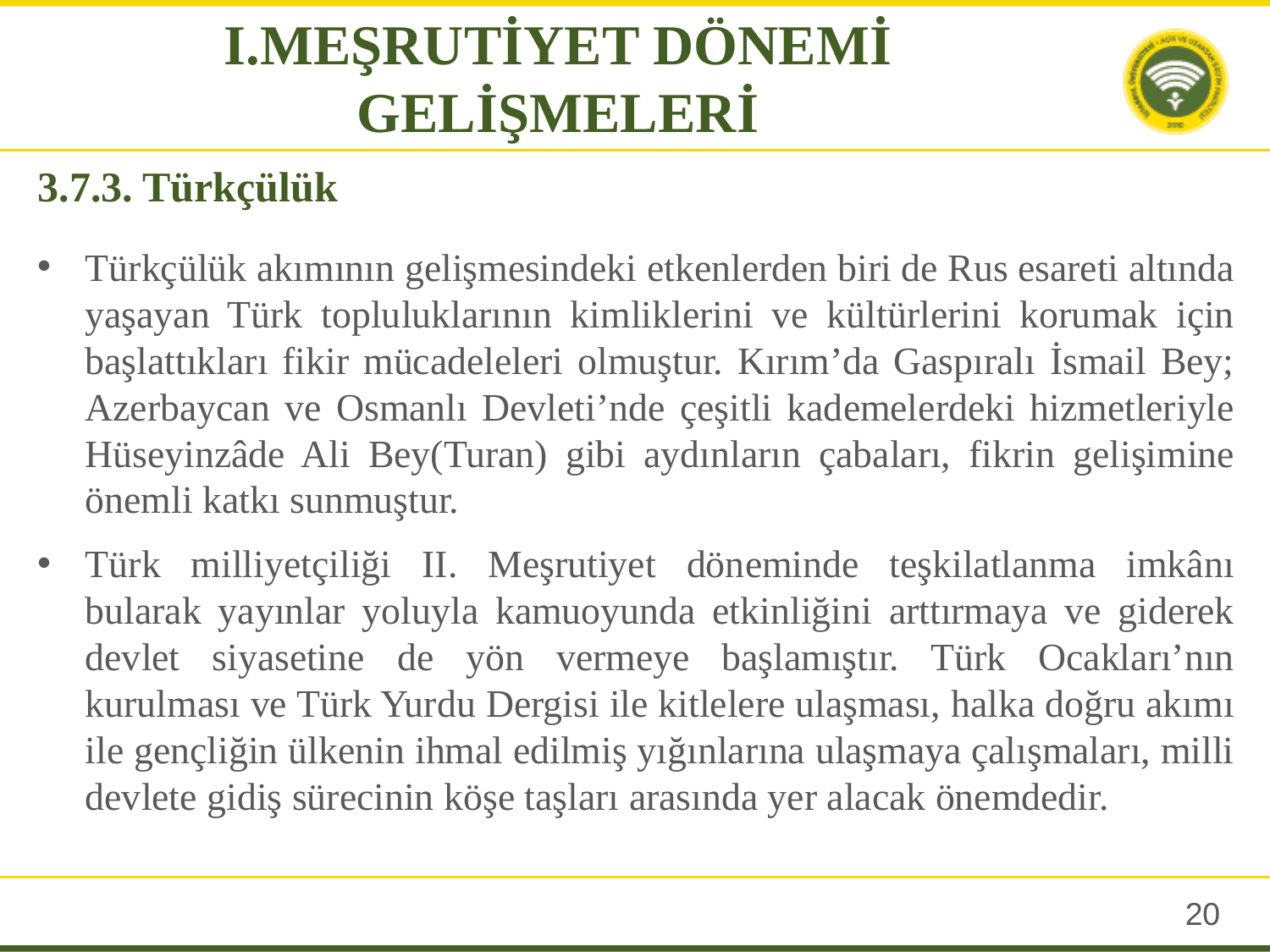

I.MEŞRUTİYET DÖNEMİ GELİŞMELERİ
# 3.7.3. Türkçülük
Türkçülük akımının gelişmesindeki etkenlerden biri de Rus esareti altında yaşayan Türk topluluklarının kimliklerini ve kültürlerini korumak için başlattıkları fikir mücadeleleri olmuştur. Kırım’da Gaspıralı İsmail Bey; Azerbaycan ve Osmanlı Devleti’nde çeşitli kademelerdeki hizmetleriyle Hüseyinzâde Ali Bey(Turan) gibi aydınların çabaları, fikrin gelişimine önemli katkı sunmuştur.
Türk milliyetçiliği II. Meşrutiyet döneminde teşkilatlanma imkânı bularak yayınlar yoluyla kamuoyunda etkinliğini arttırmaya ve giderek devlet siyasetine de yön vermeye başlamıştır. Türk Ocakları’nın kurulması ve Türk Yurdu Dergisi ile kitlelere ulaşması, halka doğru akımı ile gençliğin ülkenin ihmal edilmiş yığınlarına ulaşmaya çalışmaları, milli devlete gidiş sürecinin köşe taşları arasında yer alacak önemdedir.
20